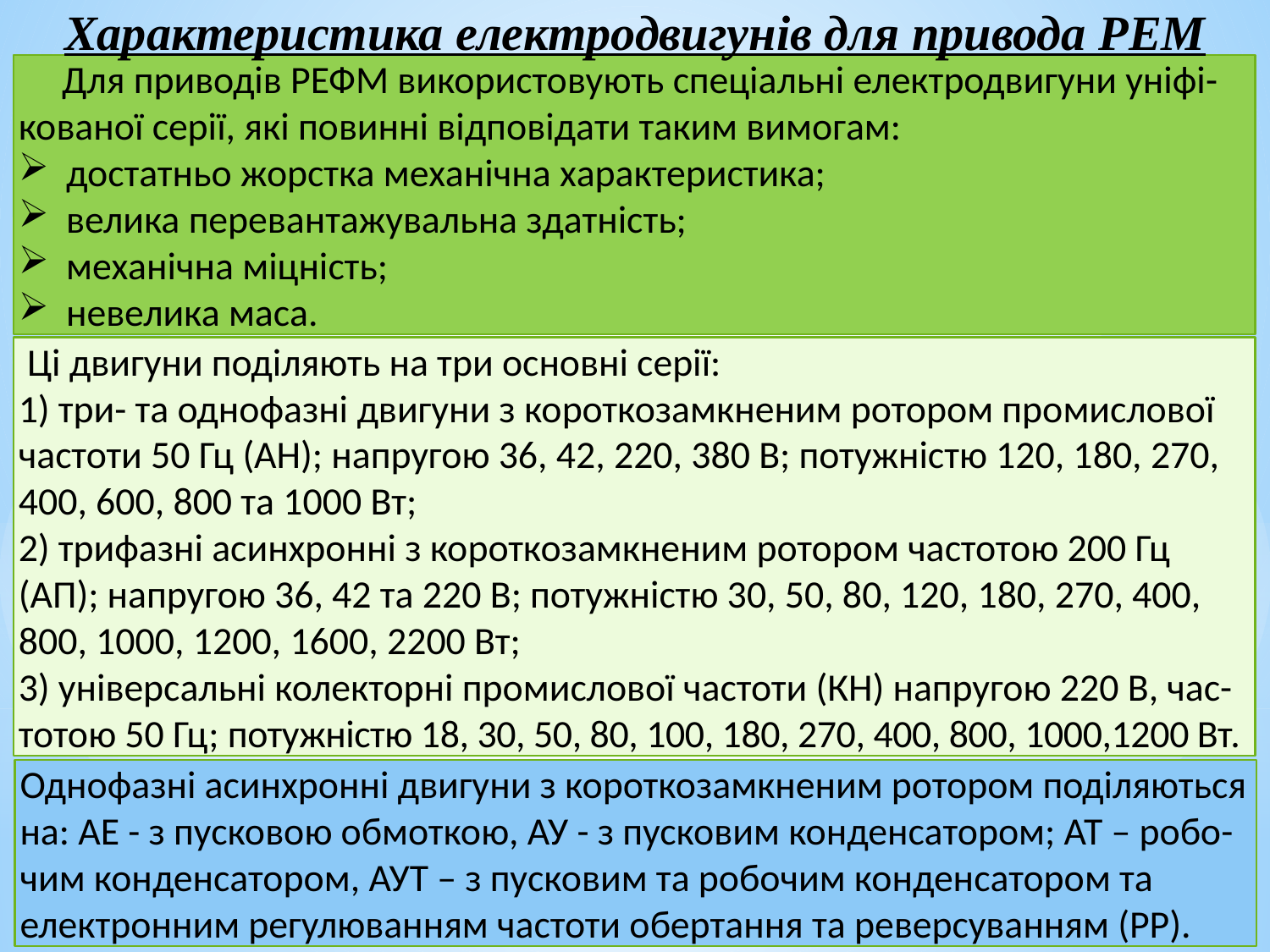

Характеристика електродвигунів для привода РЕМ
     Для приводів РЕФМ використовують спеціальні електродвигуни уніфі-кованої серії, які повинні відповідати таким вимогам:
достатньо жорстка механічна характеристика;
велика перевантажувальна здатність;
механічна міцність;
невелика маса.
 Ці двигуни поділяють на три основні серії:
 три- та однофазні двигуни з короткозамкненим ротором промислової частоти 50 Гц (АН); напругою 36, 42, 220, 380 В; потужністю 120, 180, 270, 400, 600, 800 та 1000 Вт;
 трифазні асинхронні з короткозамкненим ротором частотою 200 Гц (АП); напругою 36, 42 та 220 В; потужністю 30, 50, 80, 120, 180, 270, 400, 800, 1000, 1200, 1600, 2200 Вт;
 універсальні колекторні промислової частоти (КН) напругою 220 В, час-тотою 50 Гц; потужністю 18, 30, 50, 80, 100, 180, 270, 400, 800, 1000,1200 Вт.
Однофазні асинхронні двигуни з короткозамкненим ротором поділяються на: АЕ - з пусковою обмоткою, АУ - з пусковим конденсатором; АТ – робо-чим конденсатором, АУТ – з пусковим та робочим конденсатором та електронним регулюванням частоти обертання та реверсуванням (РР).